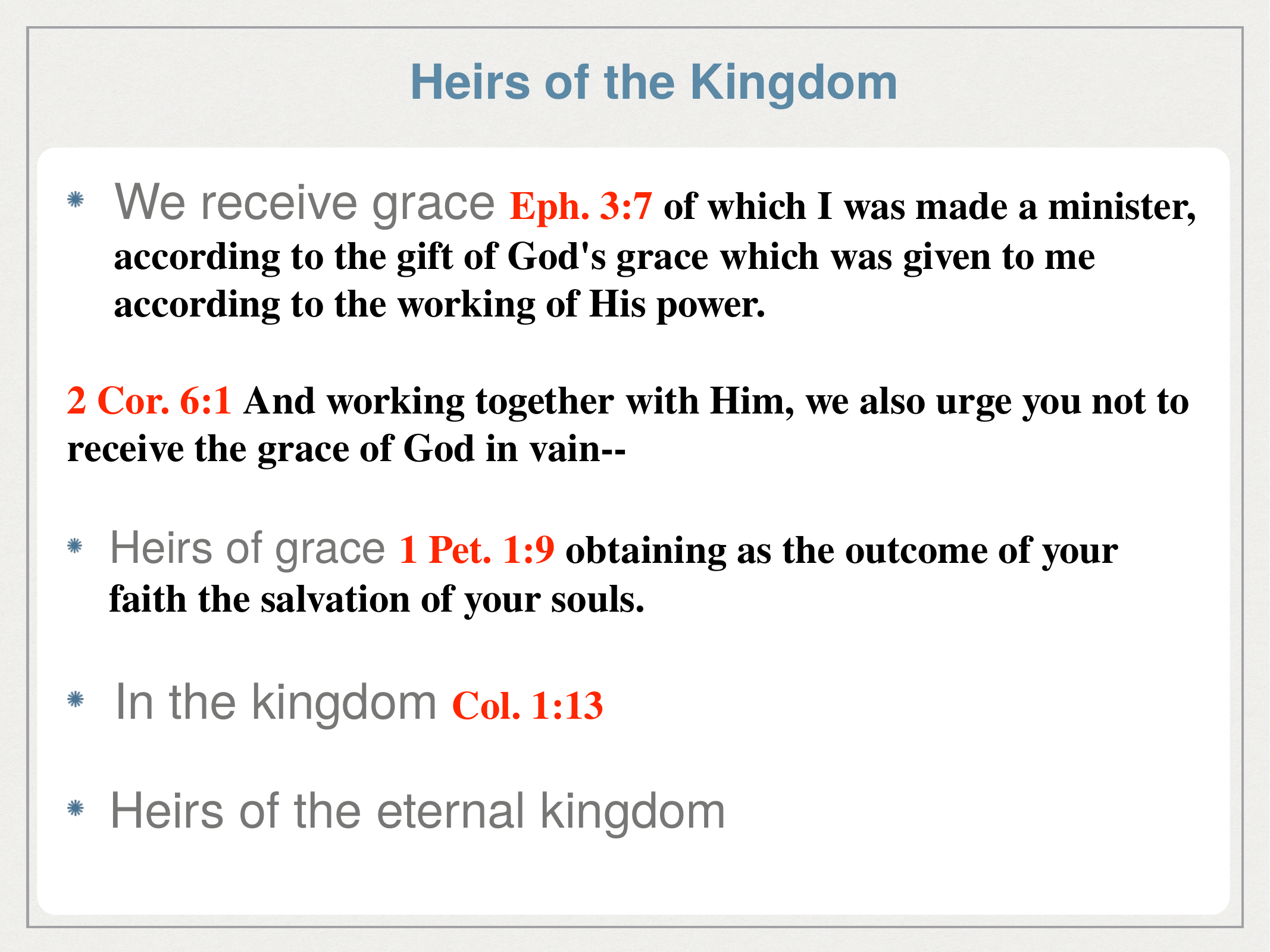

# Heirs of the Kingdom

We receive grace Eph. 3:7 of which I was made a minister, according to the gift of God's grace which was given to me according to the working of His power.
2 Cor. 6:1 And working together with Him, we also urge you not to receive the grace of God in vain--
Heirs of grace 1 Pet. 1:9 obtaining as the outcome of your faith the salvation of your souls.
In the kingdom Col. 1:13
Heirs of the eternal kingdom